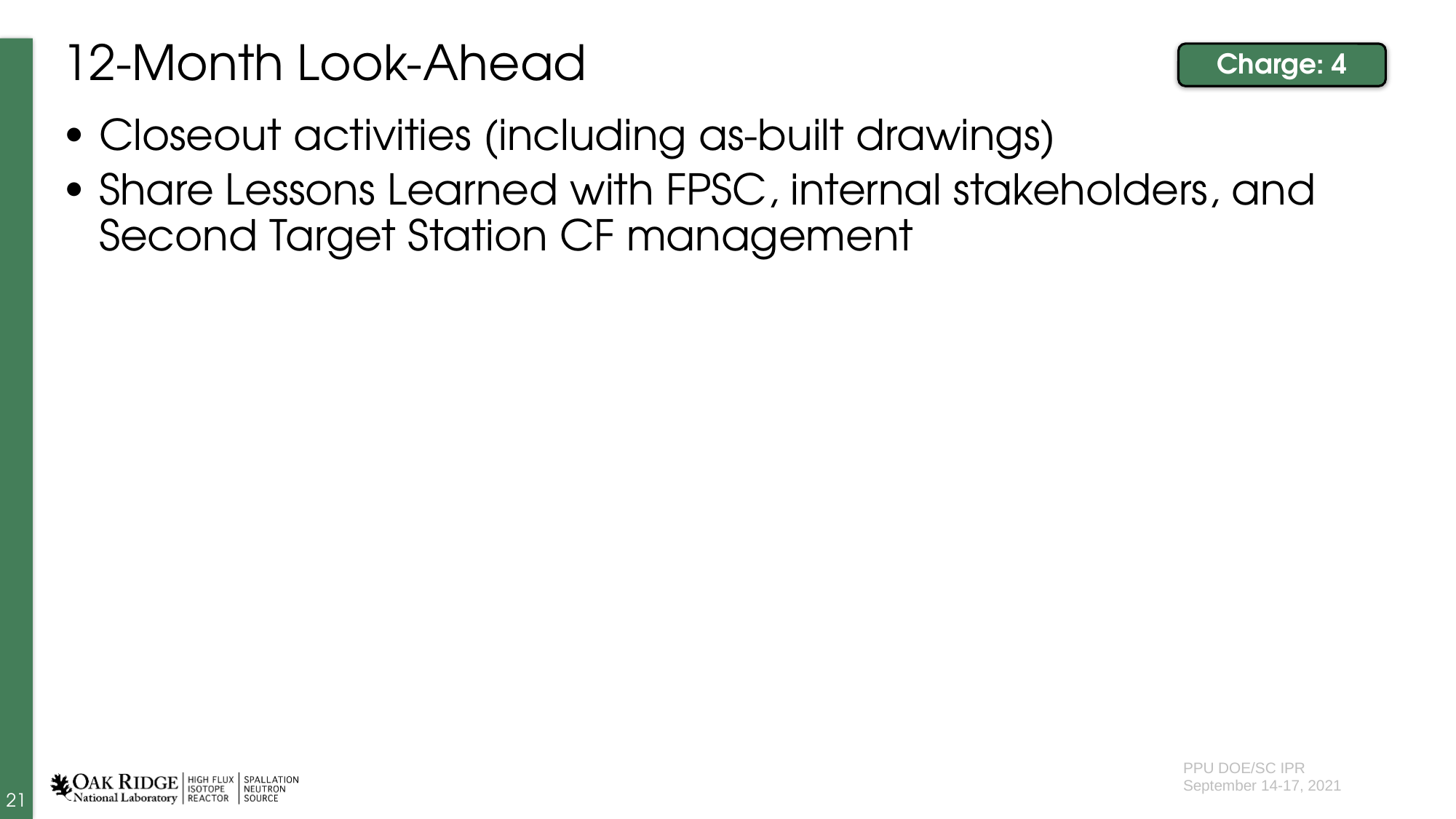

# 12-Month Look-Ahead
Charge: 4
Closeout activities (including as-built drawings)
Share Lessons Learned with FPSC, internal stakeholders, and Second Target Station CF management